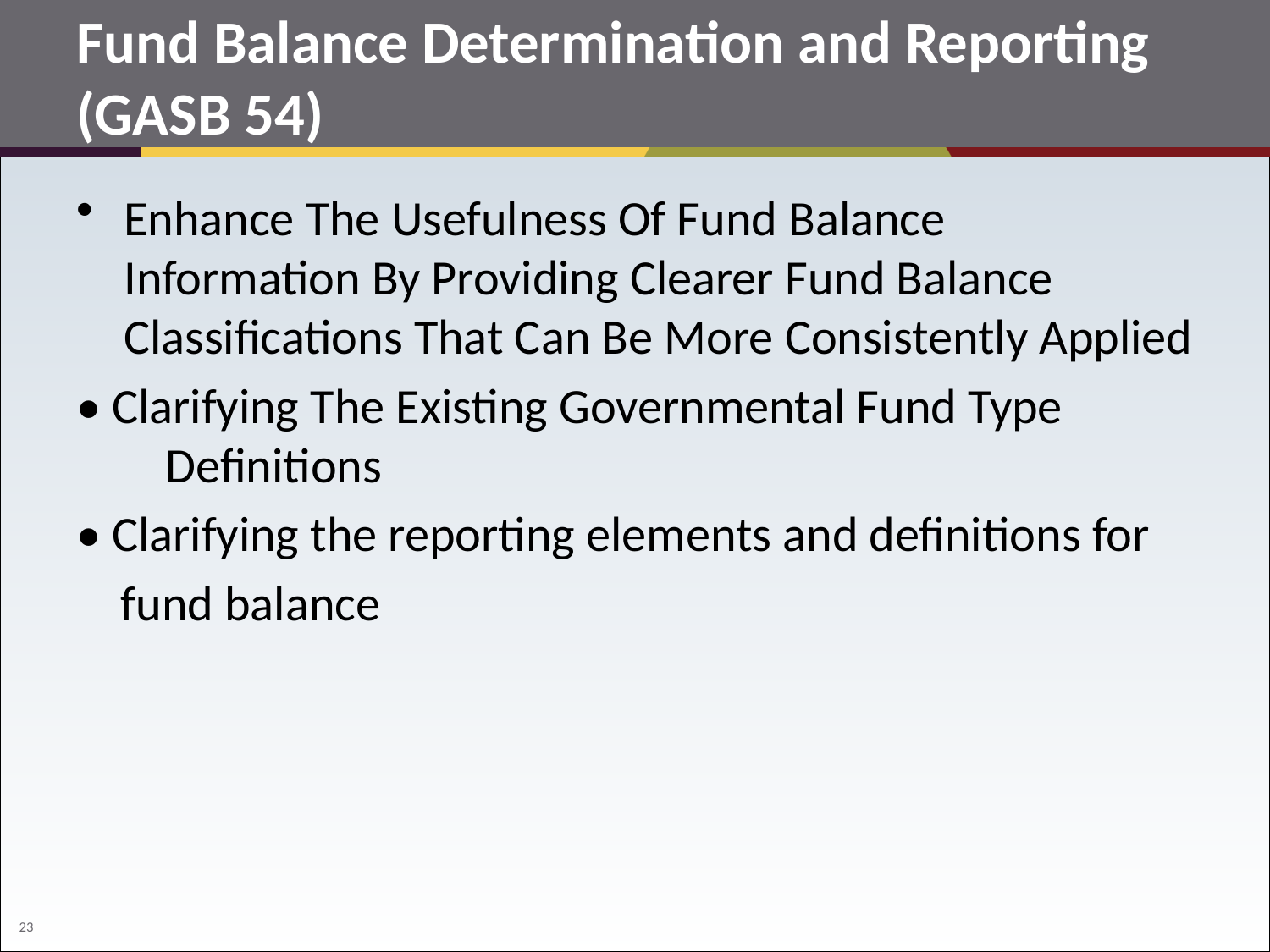

# Fund Balance Determination and Reporting (GASB 54)
Enhance The Usefulness Of Fund Balance Information By Providing Clearer Fund Balance Classifications That Can Be More Consistently Applied
• Clarifying The Existing Governmental Fund Type                    Definitions
• Clarifying the reporting elements and definitions for
    fund balance